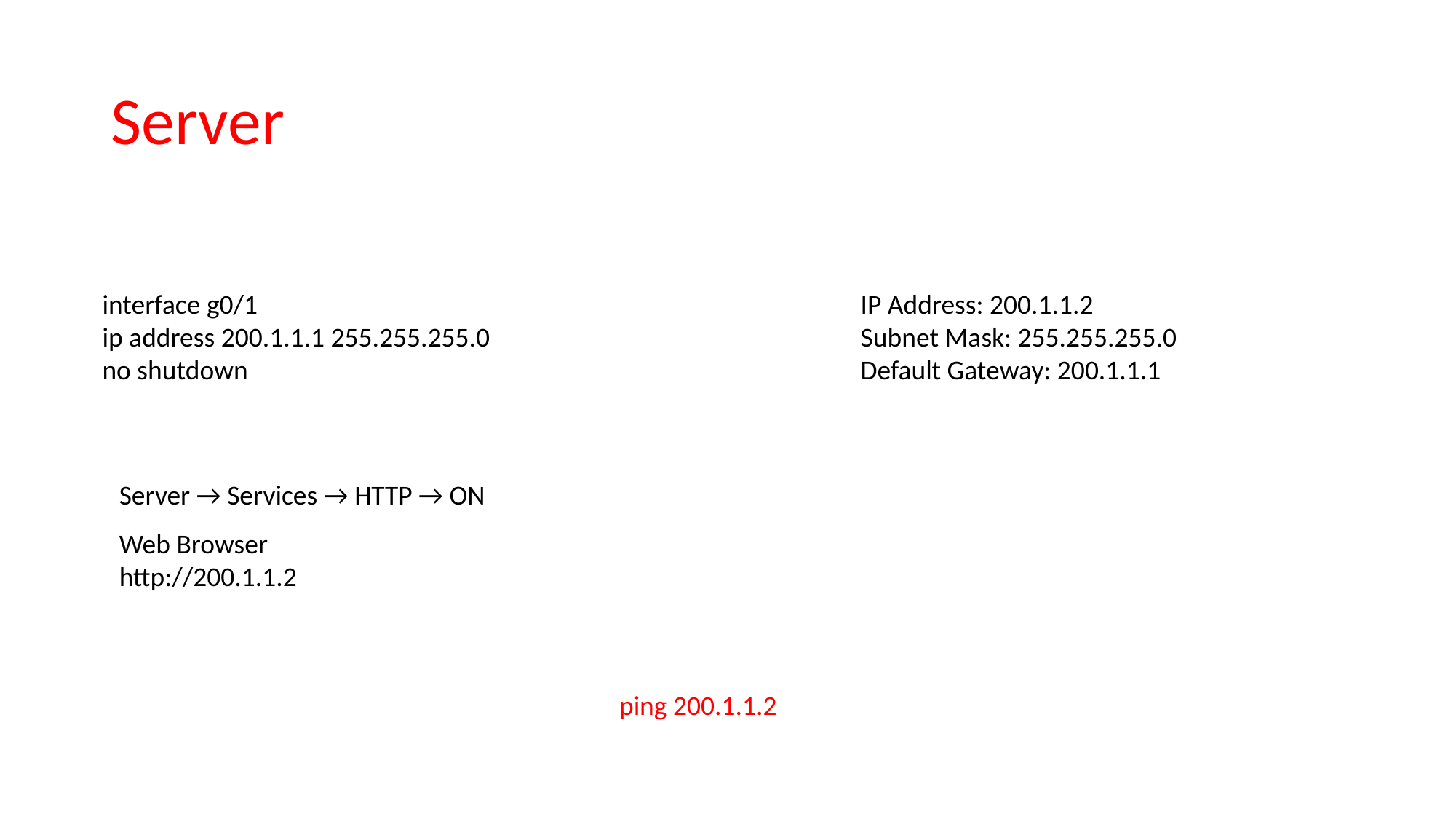

# Server
interface g0/1
ip address 200.1.1.1 255.255.255.0
no shutdown
IP Address: 200.1.1.2
Subnet Mask: 255.255.255.0
Default Gateway: 200.1.1.1
Server → Services → HTTP → ON
Web Browser
http://200.1.1.2
ping 200.1.1.2